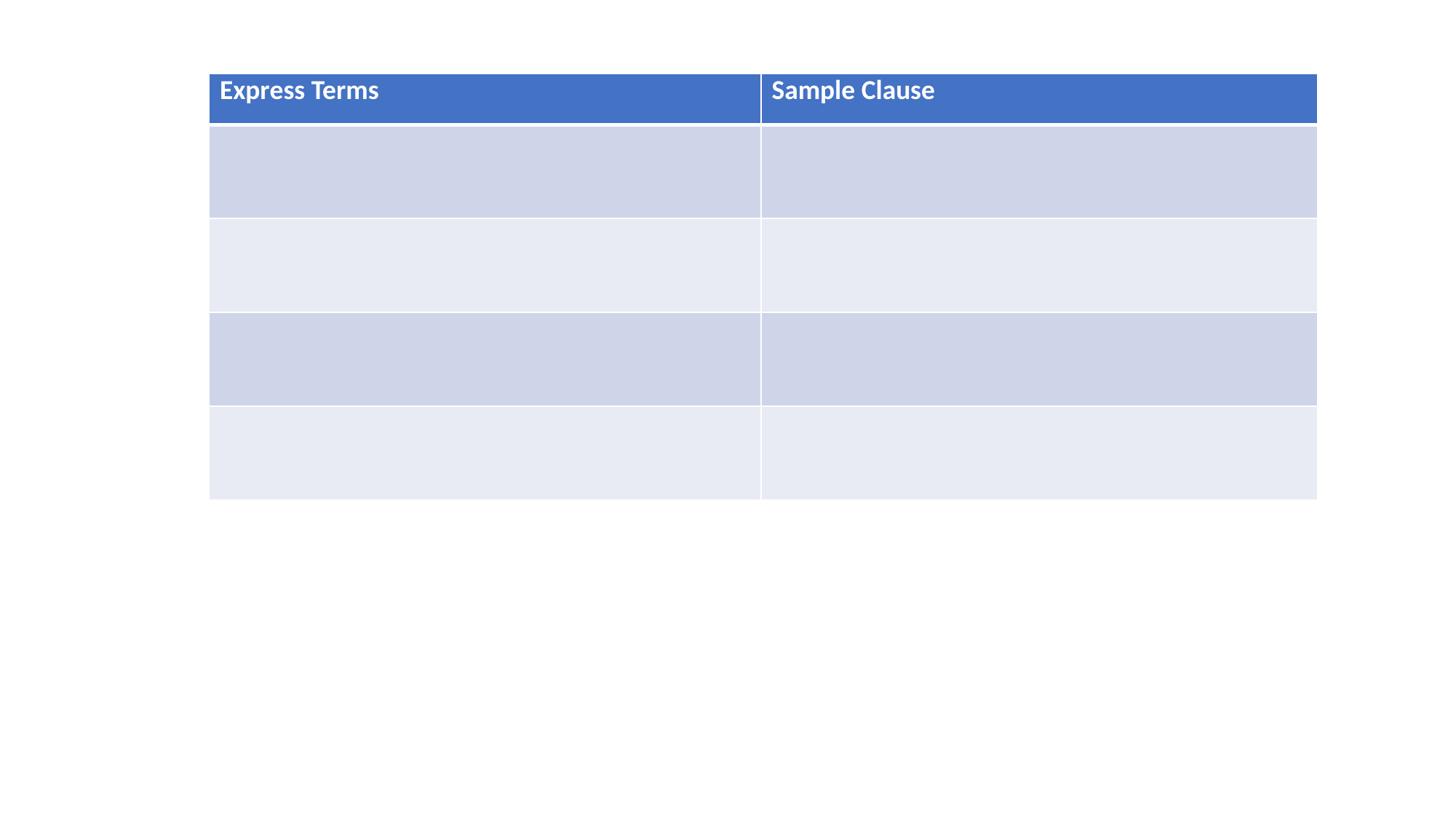

| Express Terms | Sample Clause |
| --- | --- |
|  |  |
|  |  |
|  |  |
|  |  |